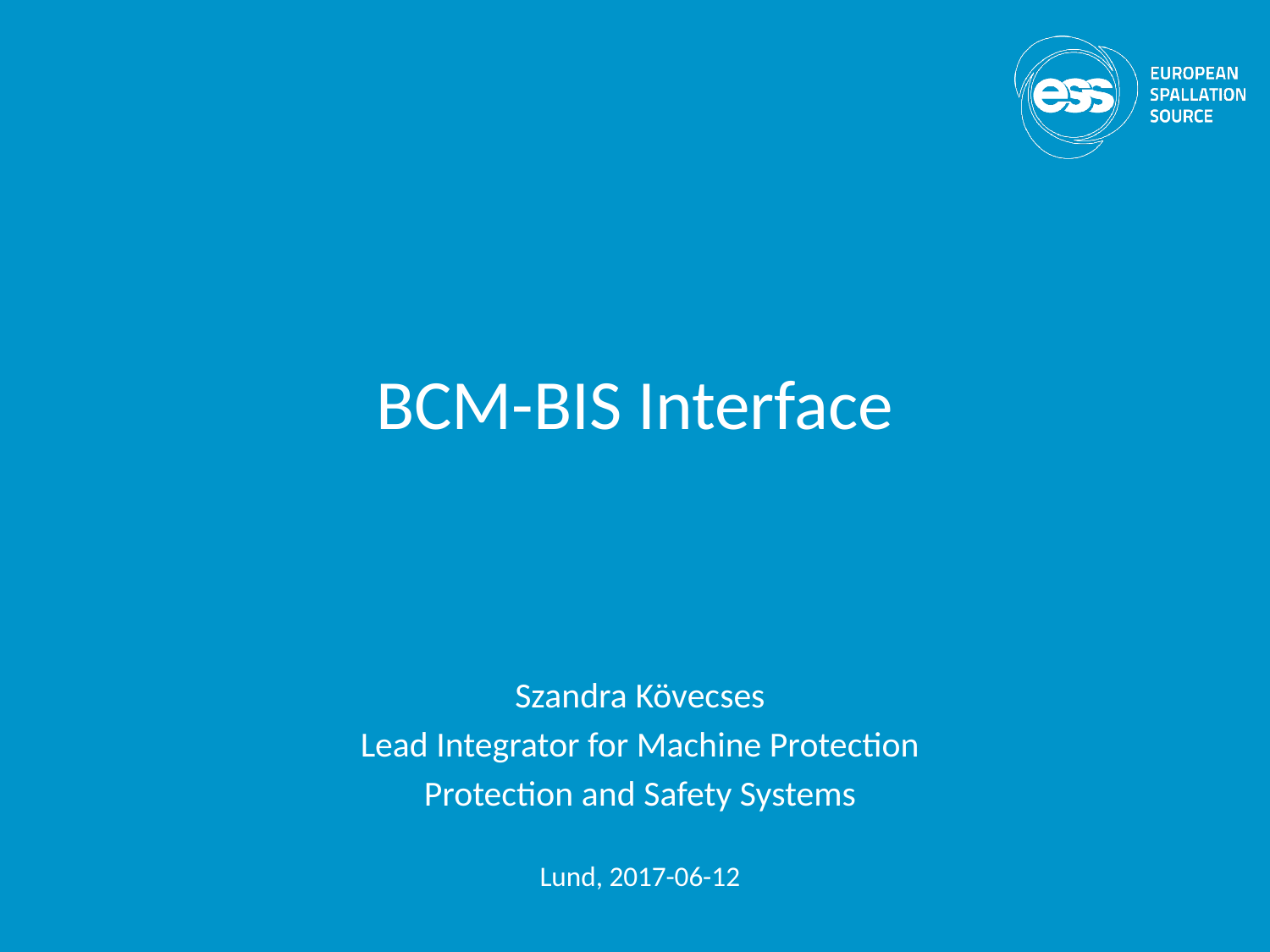

# BCM-BIS Interface
Szandra Kövecses
Lead Integrator for Machine Protection
Protection and Safety Systems

Lund, 2017-06-12